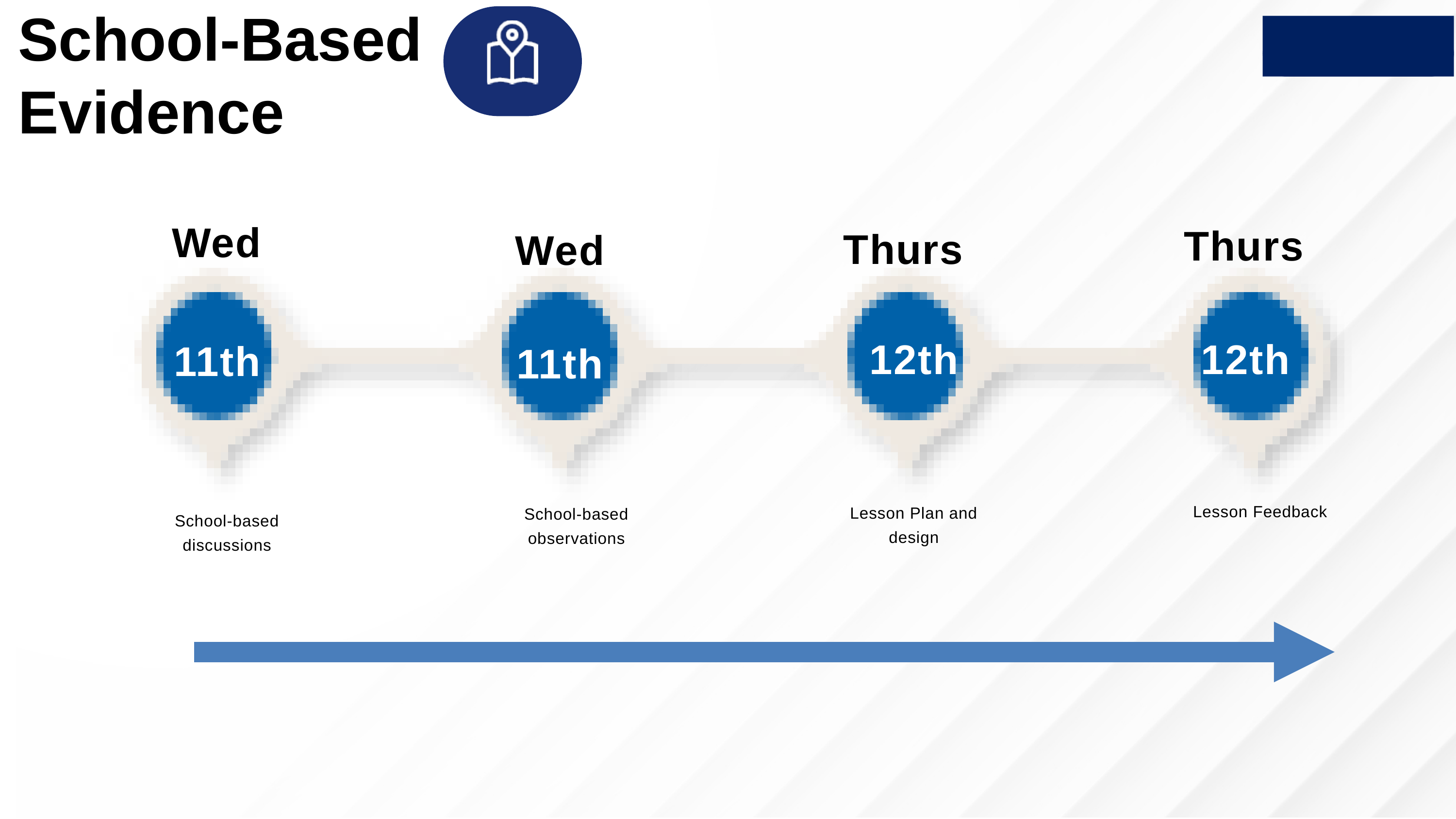

School-Based Evidence

Wed
Thurs
Thurs
Wed

12th
12th
11th
11th
Lesson Feedback
Lesson Plan and design
School-based observations
School-based discussions
Our vision is to make quality education the new standard, not the exception.